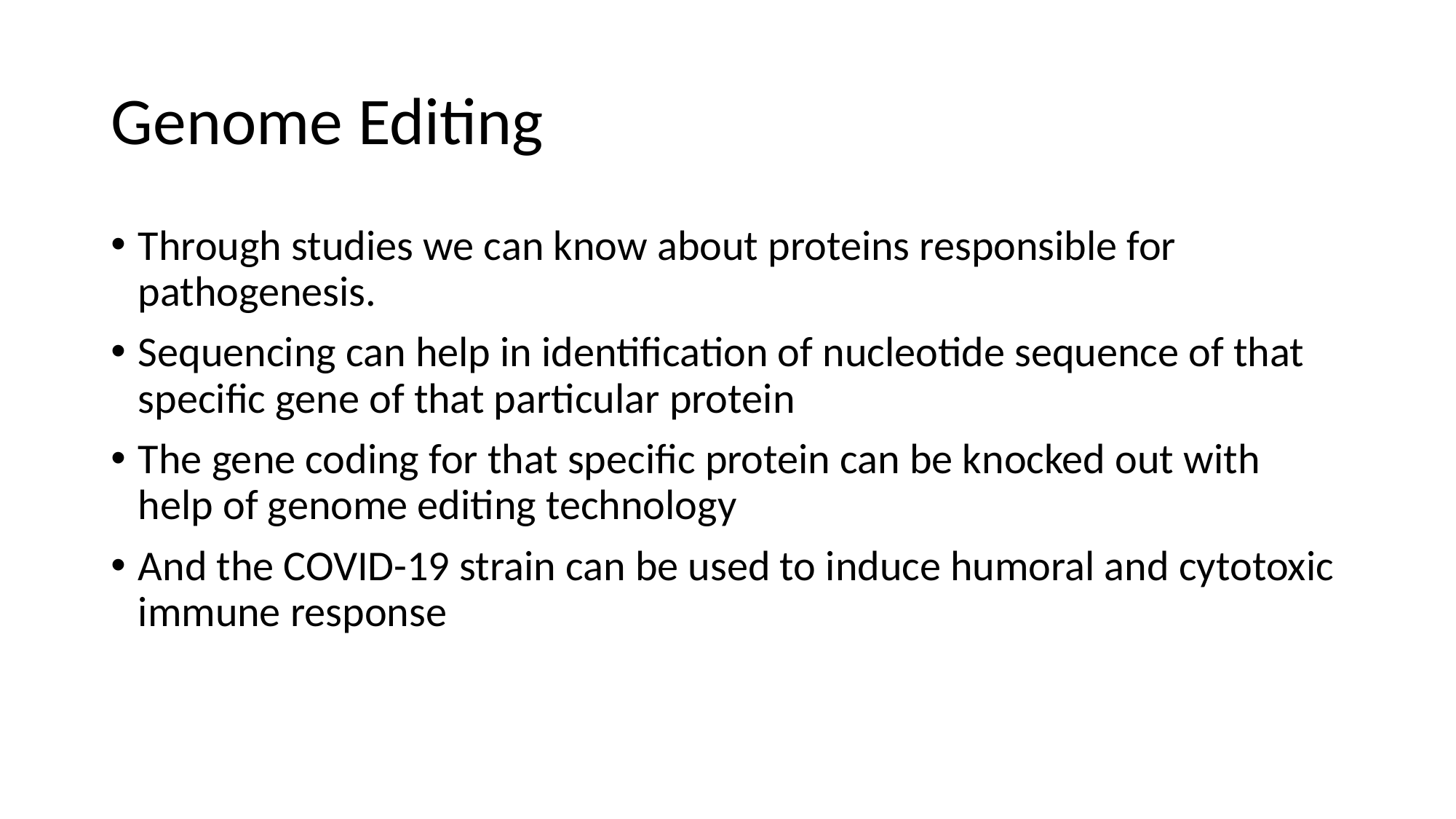

# Genome Editing
Through studies we can know about proteins responsible for pathogenesis.
Sequencing can help in identification of nucleotide sequence of that specific gene of that particular protein
The gene coding for that specific protein can be knocked out with help of genome editing technology
And the COVID-19 strain can be used to induce humoral and cytotoxic immune response